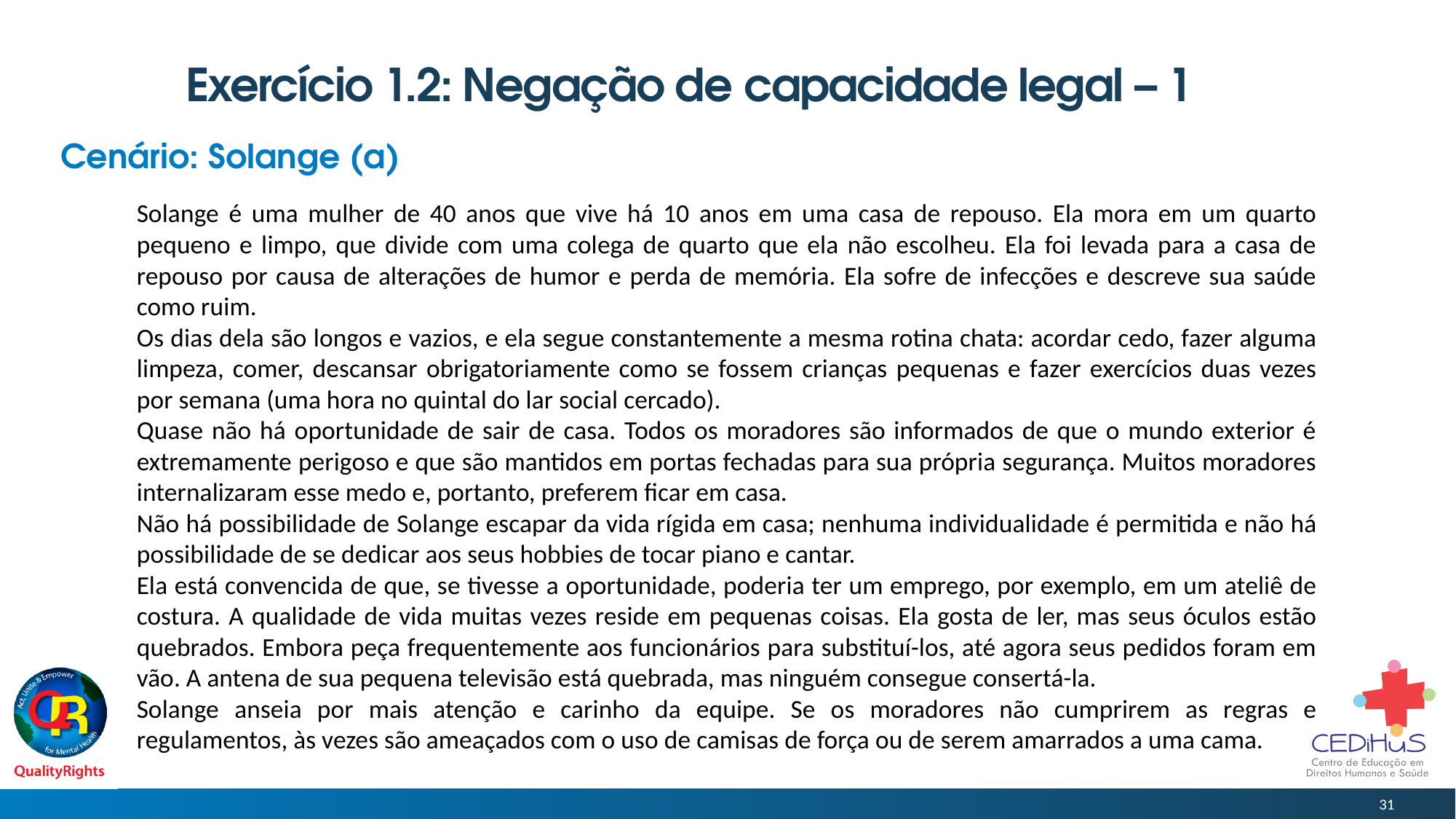

# Exercício 1.2: Negação de capacidade legal – 1
Cenário: Solange (a)
Solange é uma mulher de 40 anos que vive há 10 anos em uma casa de repouso. Ela mora em um quarto pequeno e limpo, que divide com uma colega de quarto que ela não escolheu. Ela foi levada para a casa de repouso por causa de alterações de humor e perda de memória. Ela sofre de infecções e descreve sua saúde como ruim.
Os dias dela são longos e vazios, e ela segue constantemente a mesma rotina chata: acordar cedo, fazer alguma limpeza, comer, descansar obrigatoriamente como se fossem crianças pequenas e fazer exercícios duas vezes por semana (uma hora no quintal do lar social cercado).
Quase não há oportunidade de sair de casa. Todos os moradores são informados de que o mundo exterior é extremamente perigoso e que são mantidos em portas fechadas para sua própria segurança. Muitos moradores internalizaram esse medo e, portanto, preferem ficar em casa.
Não há possibilidade de Solange escapar da vida rígida em casa; nenhuma individualidade é permitida e não há possibilidade de se dedicar aos seus hobbies de tocar piano e cantar.
Ela está convencida de que, se tivesse a oportunidade, poderia ter um emprego, por exemplo, em um ateliê de costura. A qualidade de vida muitas vezes reside em pequenas coisas. Ela gosta de ler, mas seus óculos estão quebrados. Embora peça frequentemente aos funcionários para substituí-los, até agora seus pedidos foram em vão. A antena de sua pequena televisão está quebrada, mas ninguém consegue consertá-la.
Solange anseia por mais atenção e carinho da equipe. Se os moradores não cumprirem as regras e regulamentos, às vezes são ameaçados com o uso de camisas de força ou de serem amarrados a uma cama.

31